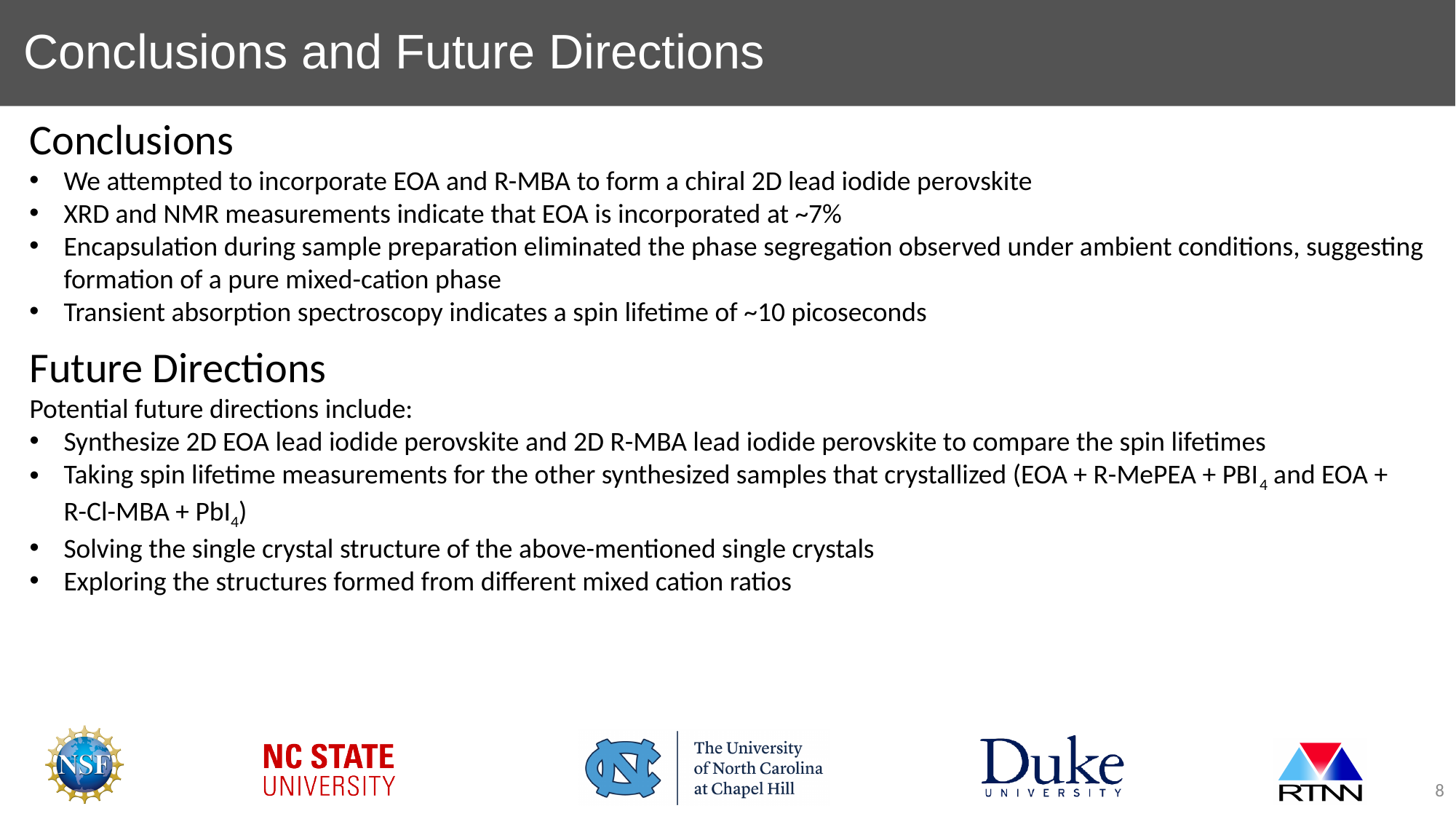

# Conclusions and Future Directions
Conclusions
We attempted to incorporate EOA and R-MBA to form a chiral 2D lead iodide perovskite
XRD and NMR measurements indicate that EOA is incorporated at ~7%
Encapsulation during sample preparation eliminated the phase segregation observed under ambient conditions, suggesting formation of a pure mixed-cation phase
Transient absorption spectroscopy indicates a spin lifetime of ~10 picoseconds
Future Directions
Potential future directions include:
Synthesize 2D EOA lead iodide perovskite and 2D R-MBA lead iodide perovskite to compare the spin lifetimes
Taking spin lifetime measurements for the other synthesized samples that crystallized (EOA + R-MePEA + PBI4 and EOA + R-Cl-MBA + PbI4)
Solving the single crystal structure of the above-mentioned single crystals
Exploring the structures formed from different mixed cation ratios
8